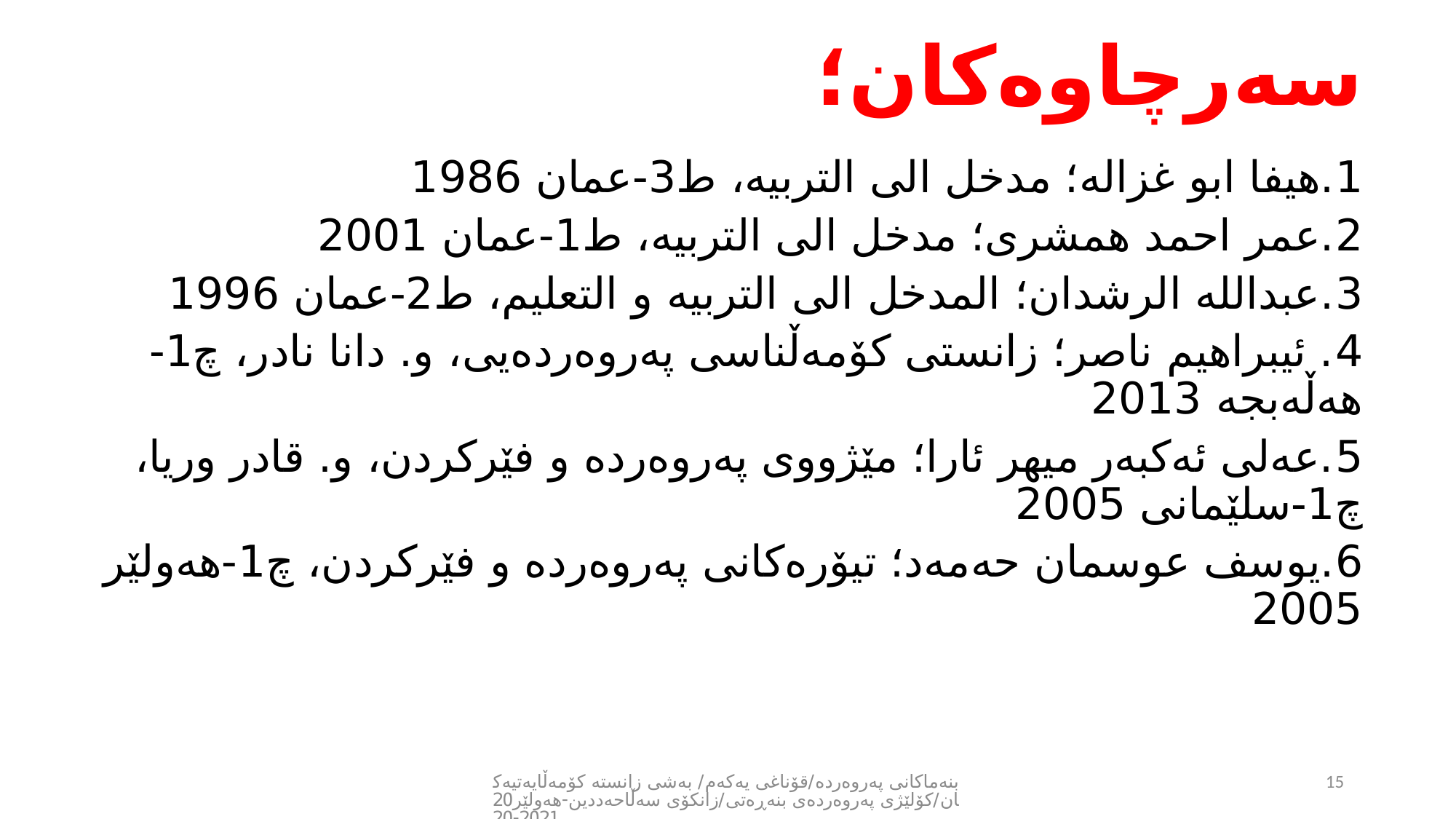

# سەرچاوەکان؛
1.هیفا ابو غزالە؛ مدخل الی التربیە، ط3-عمان 1986
2.عمر احمد همشری؛ مدخل الی التربیە، ط1-عمان 2001
3.عبداللە الرشدان؛ المدخل الی التربیە و التعلیم، ط2-عمان 1996
4. ئیبراهیم ناصر؛ زانستی کۆمەڵناسی پەروەردەیی، و. دانا نادر، چ1-هەڵەبجە 2013
5.عەلی ئەکبەر میهر ئارا؛ مێژووی پەروەردە و فێرکردن، و. قادر وریا، چ1-سلێمانی 2005
6.یوسف عوسمان حەمەد؛ تیۆرەکانی پەروەردە و فێرکردن، چ1-هەولێر 2005
بنەماکانی پەروەردە/قۆناغی یەکەم/ بەشی زانستە کۆمەڵایەتیەکان/کۆلێژی پەروەردەی بنەڕەتی/زانکۆی سەڵاحەددین-هەولێر2020-2021
15